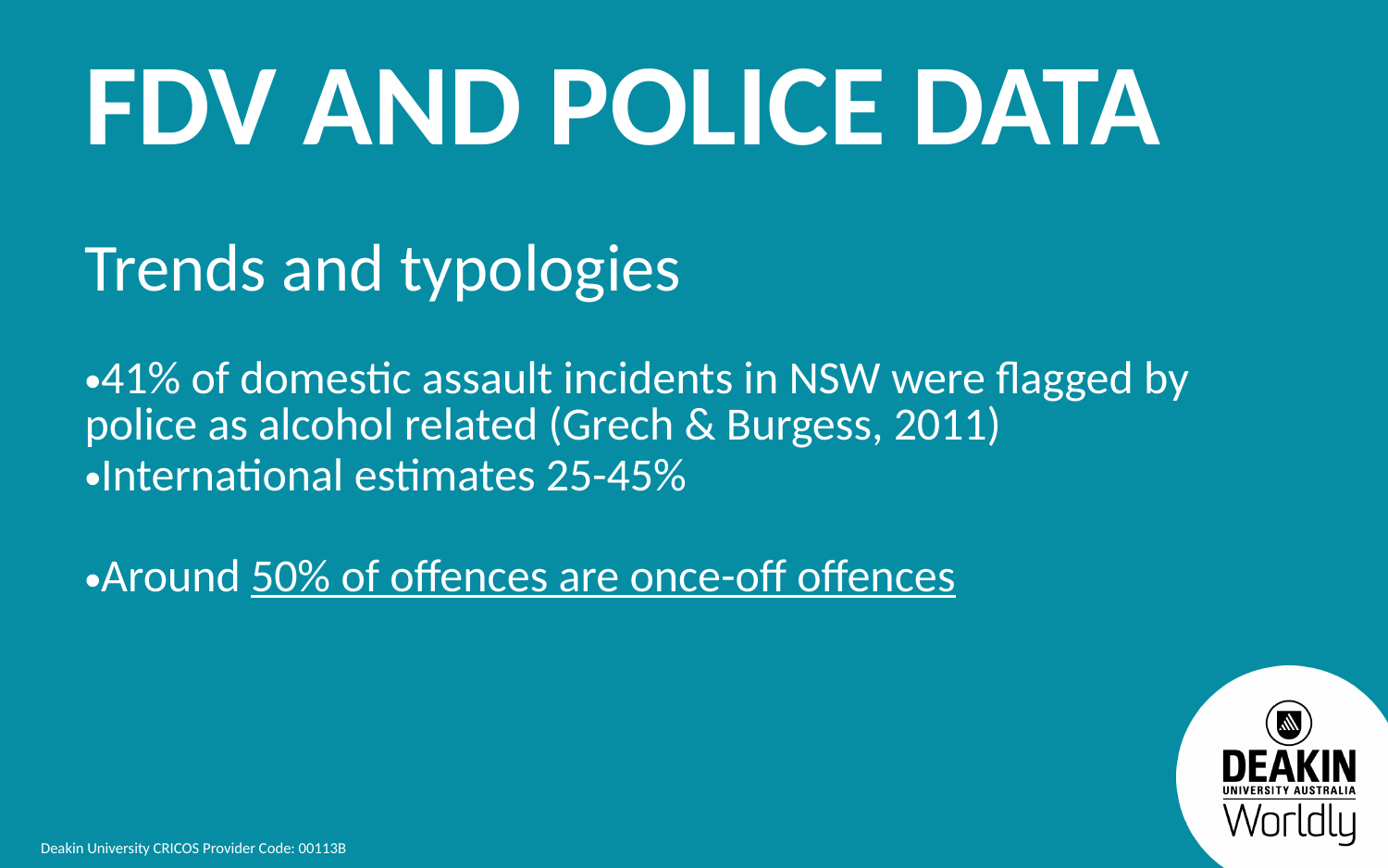

FDV and police DATA
Trends and typologies
41% of domestic assault incidents in NSW were flagged by police as alcohol related (Grech & Burgess, 2011)
International estimates 25-45%

Around 50% of offences are once-off offences